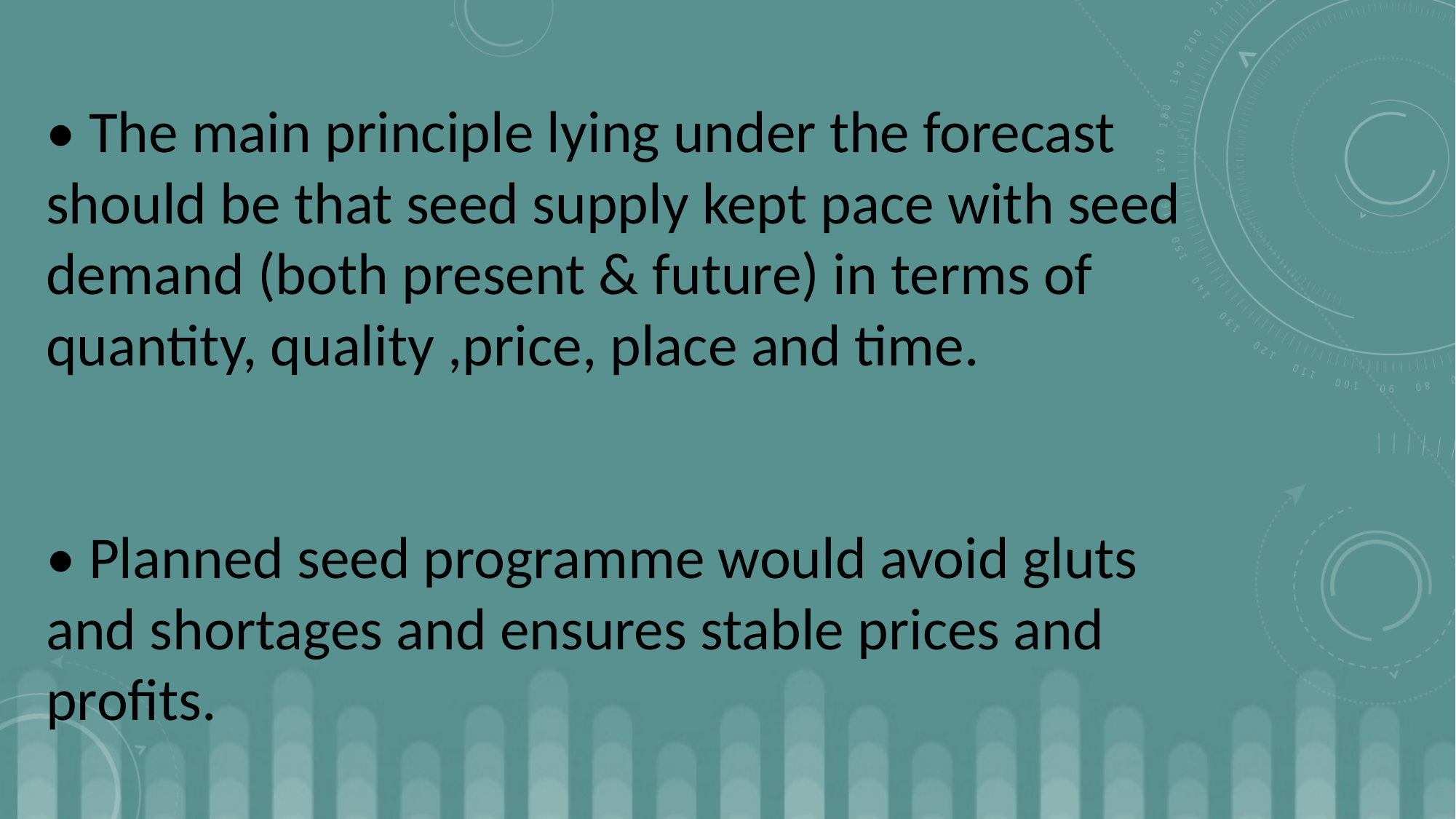

• The main principle lying under the forecast should be that seed supply kept pace with seed demand (both present & future) in terms of quantity, quality ,price, place and time.

• Planned seed programme would avoid gluts and shortages and ensures stable prices and profits.